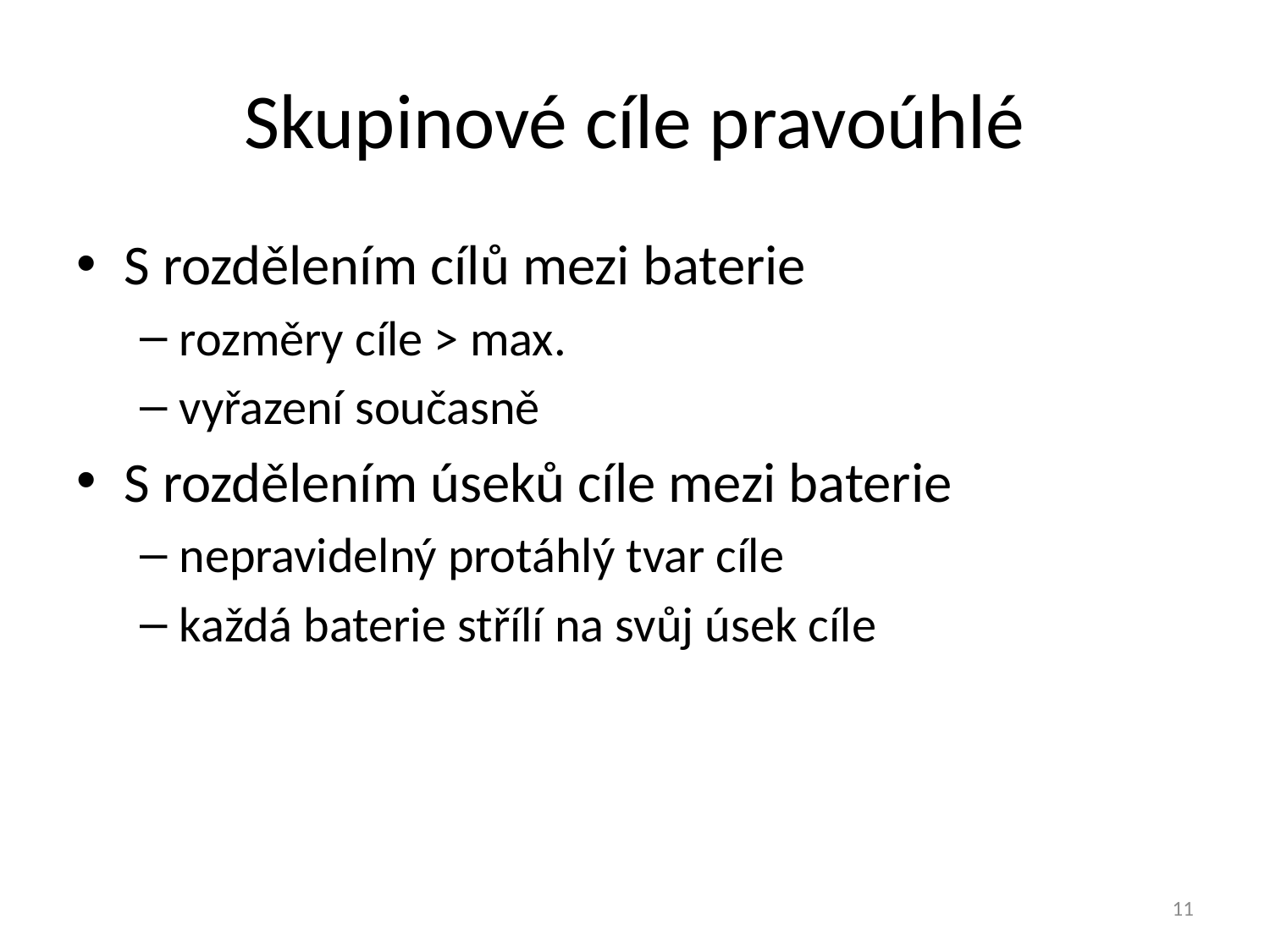

# Skupinové cíle pravoúhlé
S rozdělením cílů mezi baterie
rozměry cíle > max.
vyřazení současně
S rozdělením úseků cíle mezi baterie
nepravidelný protáhlý tvar cíle
každá baterie střílí na svůj úsek cíle

11